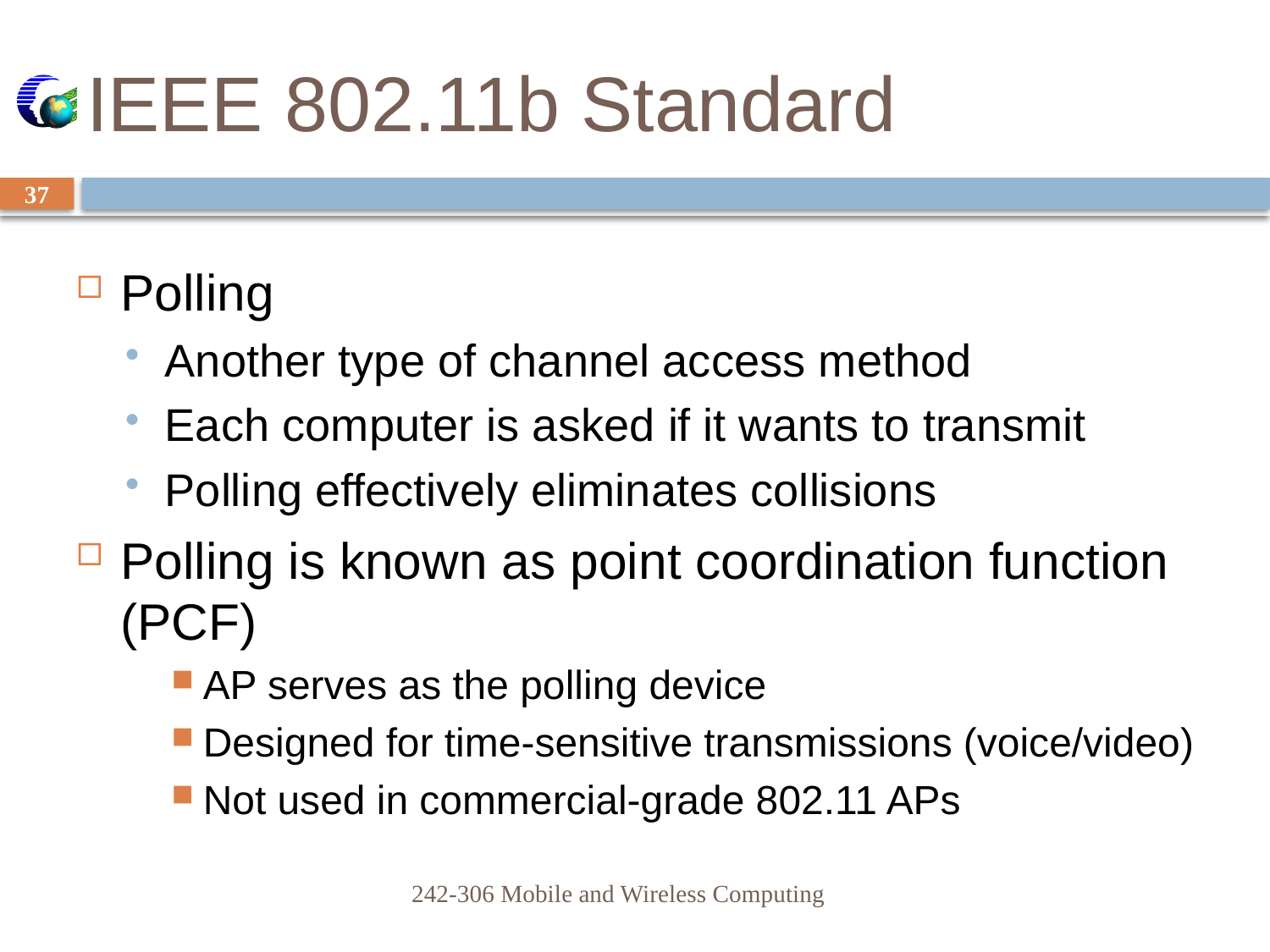

# IEEE 802.11b Standard
37
Polling
Another type of channel access method
Each computer is asked if it wants to transmit
Polling effectively eliminates collisions
Polling is known as point coordination function (PCF)
AP serves as the polling device
Designed for time-sensitive transmissions (voice/video)
Not used in commercial-grade 802.11 APs

242-306 Mobile and Wireless Computing